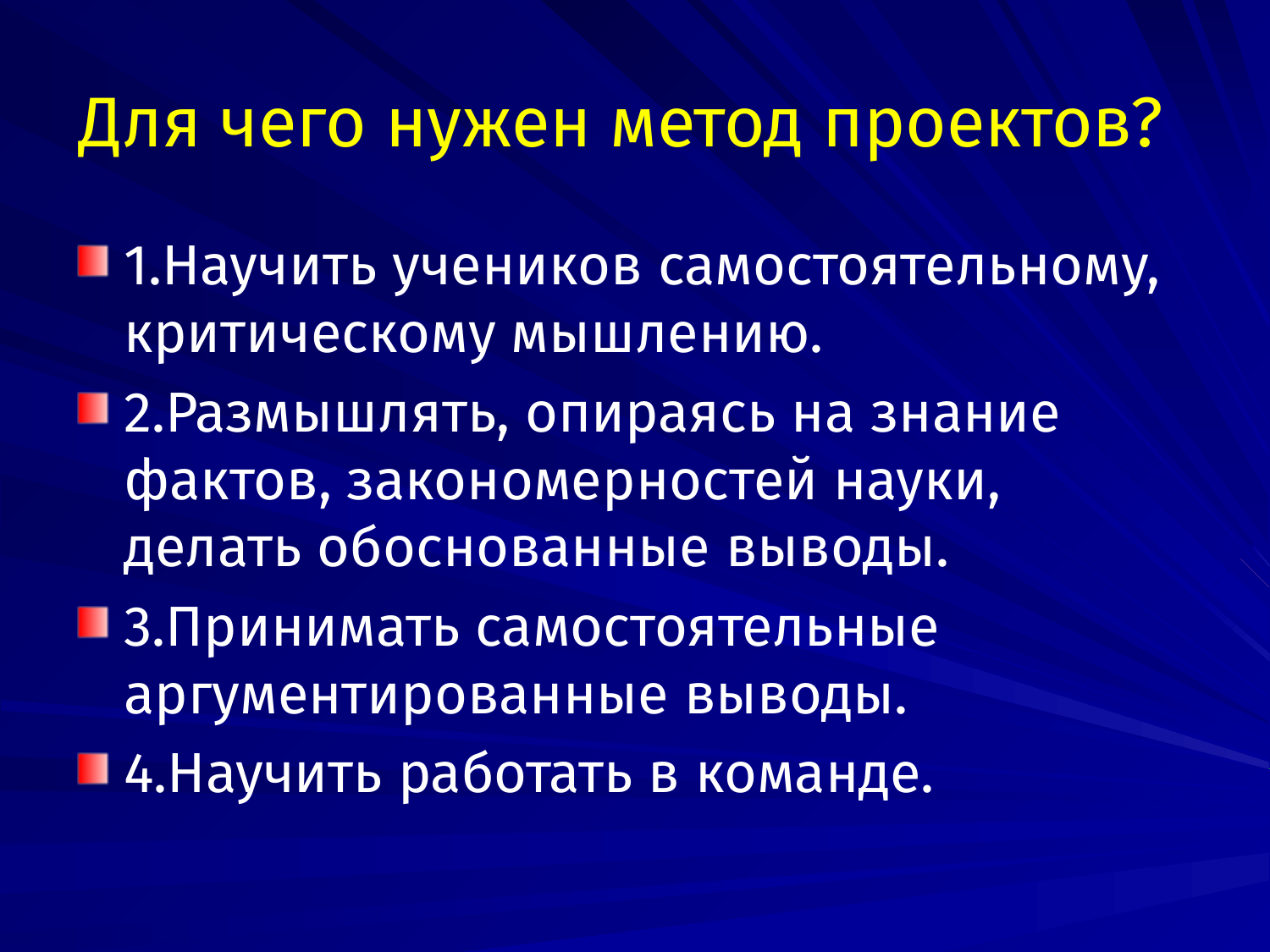

# Для чего нужен метод проектов?
1.Научить учеников самостоятельному, критическому мышлению.
2.Размышлять, опираясь на знание фактов, закономерностей науки, делать обоснованные выводы.
3.Принимать самостоятельные аргументированные выводы.
4.Научить работать в команде.